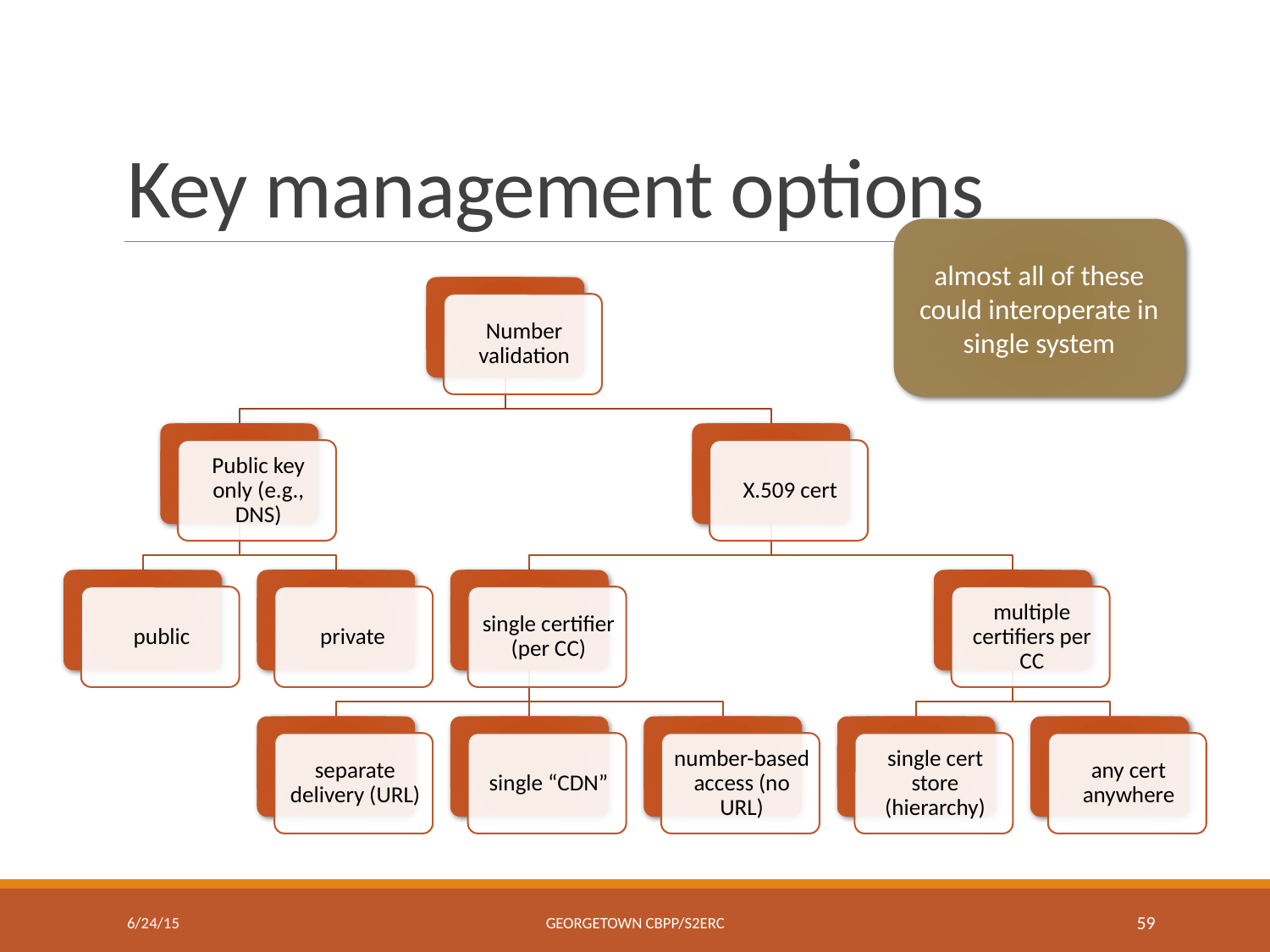

# Key management options
Number validation
Public key only (e.g., DNS)
public
private
X.509 cert
single certifier (per CC)
separate delivery (URL)
single “CDN”
number-based access (no URL)
multiple certifiers per CC
single cert store (hierarchy)
any cert anywhere
almost all of these could interoperate in single system
6/24/15
Georgetown CBPP/S2ERC
59